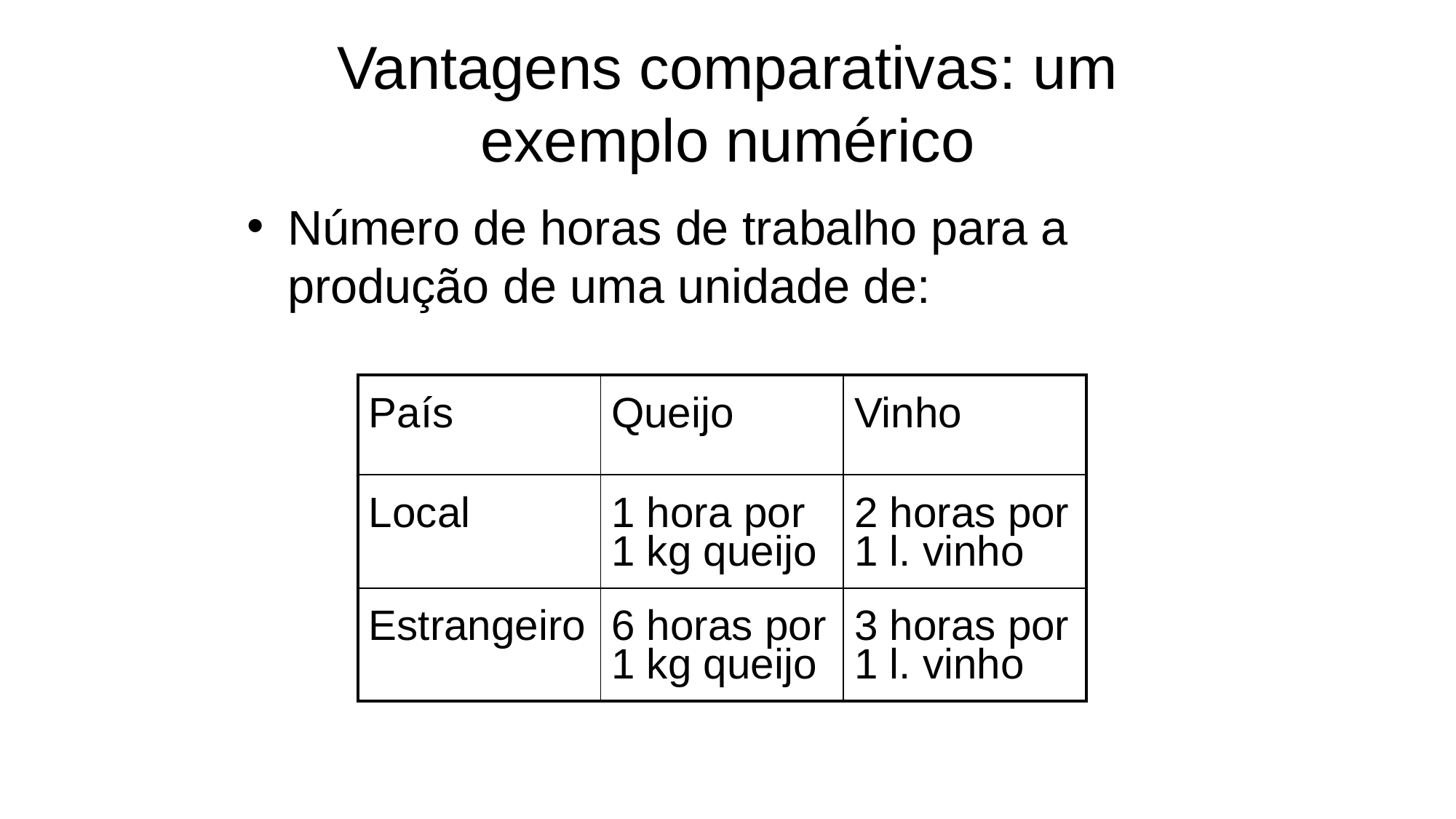

Vantagens comparativas: um exemplo numérico
Número de horas de trabalho para a produção de uma unidade de:
| País | Queijo | Vinho |
| --- | --- | --- |
| Local | 1 hora por 1 kg queijo | 2 horas por 1 l. vinho |
| Estrangeiro | 6 horas por 1 kg queijo | 3 horas por 1 l. vinho |